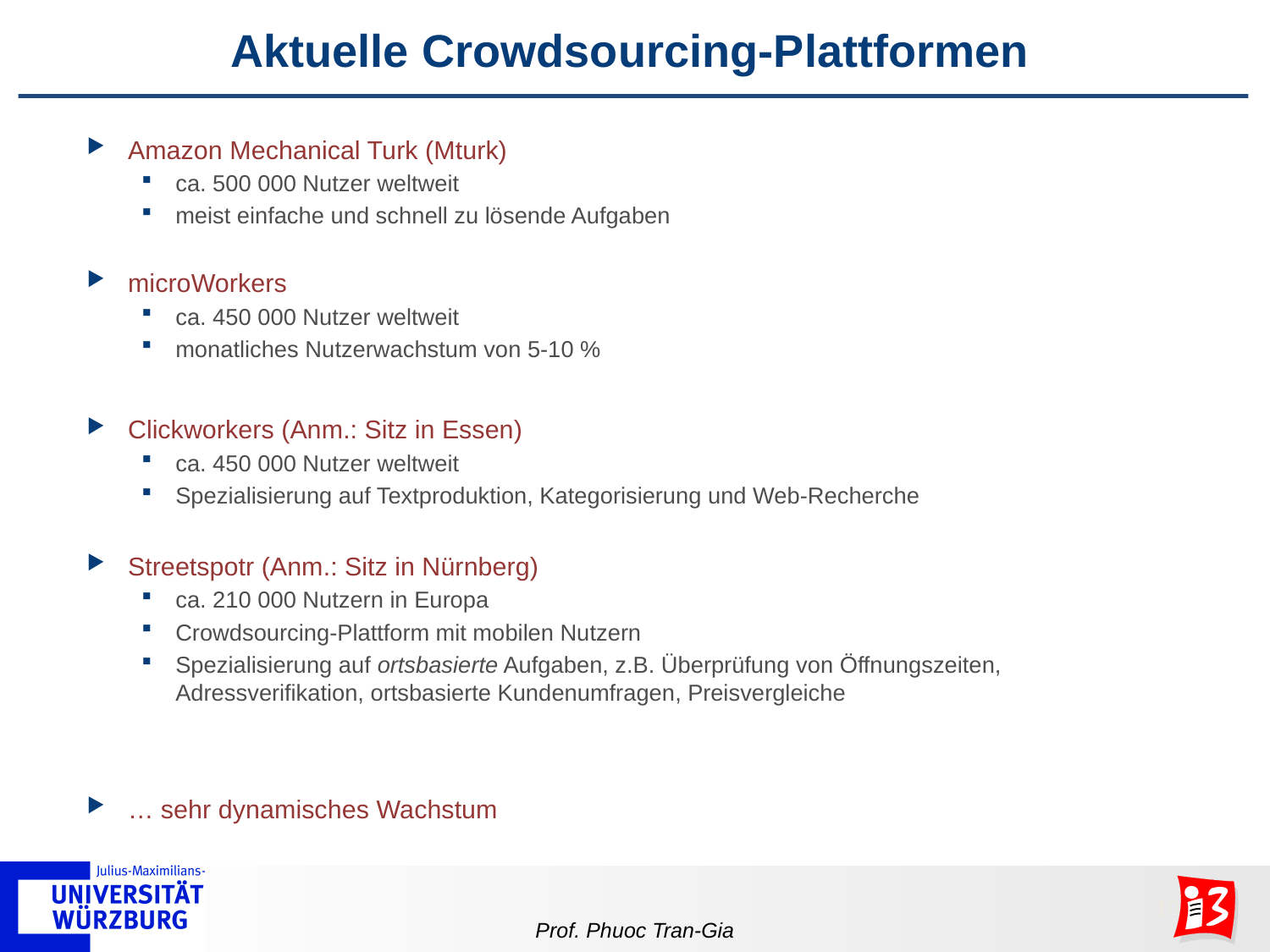

# Aktuelle Crowdsourcing-Plattformen
Amazon Mechanical Turk (Mturk)
ca. 500 000 Nutzer weltweit
meist einfache und schnell zu lösende Aufgaben

microWorkers
ca. 450 000 Nutzer weltweit
monatliches Nutzerwachstum von 5-10 %

Clickworkers (Anm.: Sitz in Essen)
ca. 450 000 Nutzer weltweit
Spezialisierung auf Textproduktion, Kategorisierung und Web-Recherche

Streetspotr (Anm.: Sitz in Nürnberg)
ca. 210 000 Nutzern in Europa
Crowdsourcing-Plattform mit mobilen Nutzern
Spezialisierung auf ortsbasierte Aufgaben, z.B. Überprüfung von Öffnungszeiten, Adressverifikation, ortsbasierte Kundenumfragen, Preisvergleiche

… sehr dynamisches Wachstum